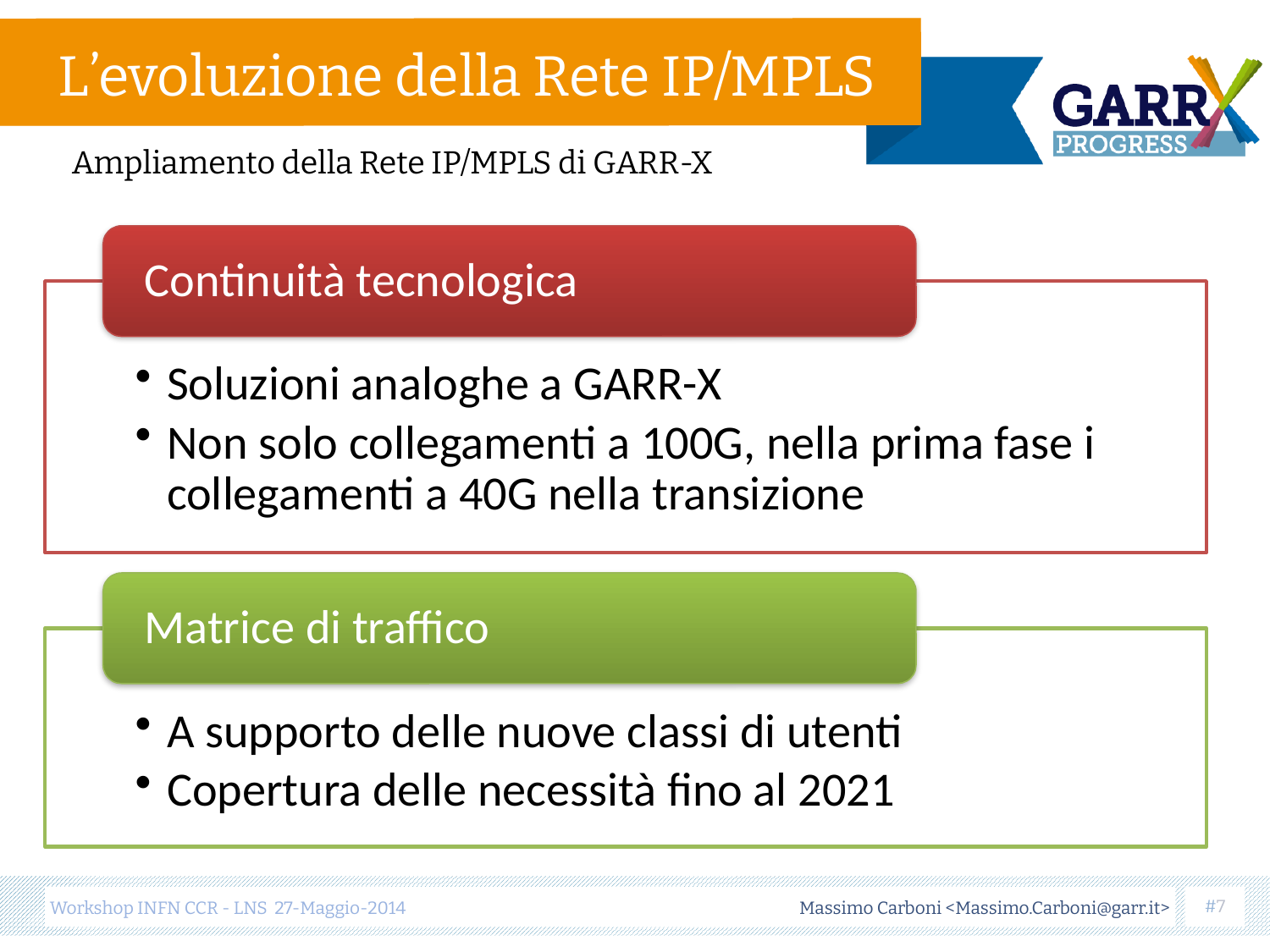

# L’evoluzione della Rete IP/MPLS
Ampliamento della Rete IP/MPLS di GARR-X
Soluzioni analoghe a GARR-X
Non solo collegamenti a 100G, nella prima fase i collegamenti a 40G nella transizione
Continuità tecnologica
A supporto delle nuove classi di utenti
Copertura delle necessità fino al 2021
Matrice di traffico
#7
Massimo Carboni <Massimo.Carboni@garr.it>
Workshop INFN CCR - LNS  27-Maggio-2014